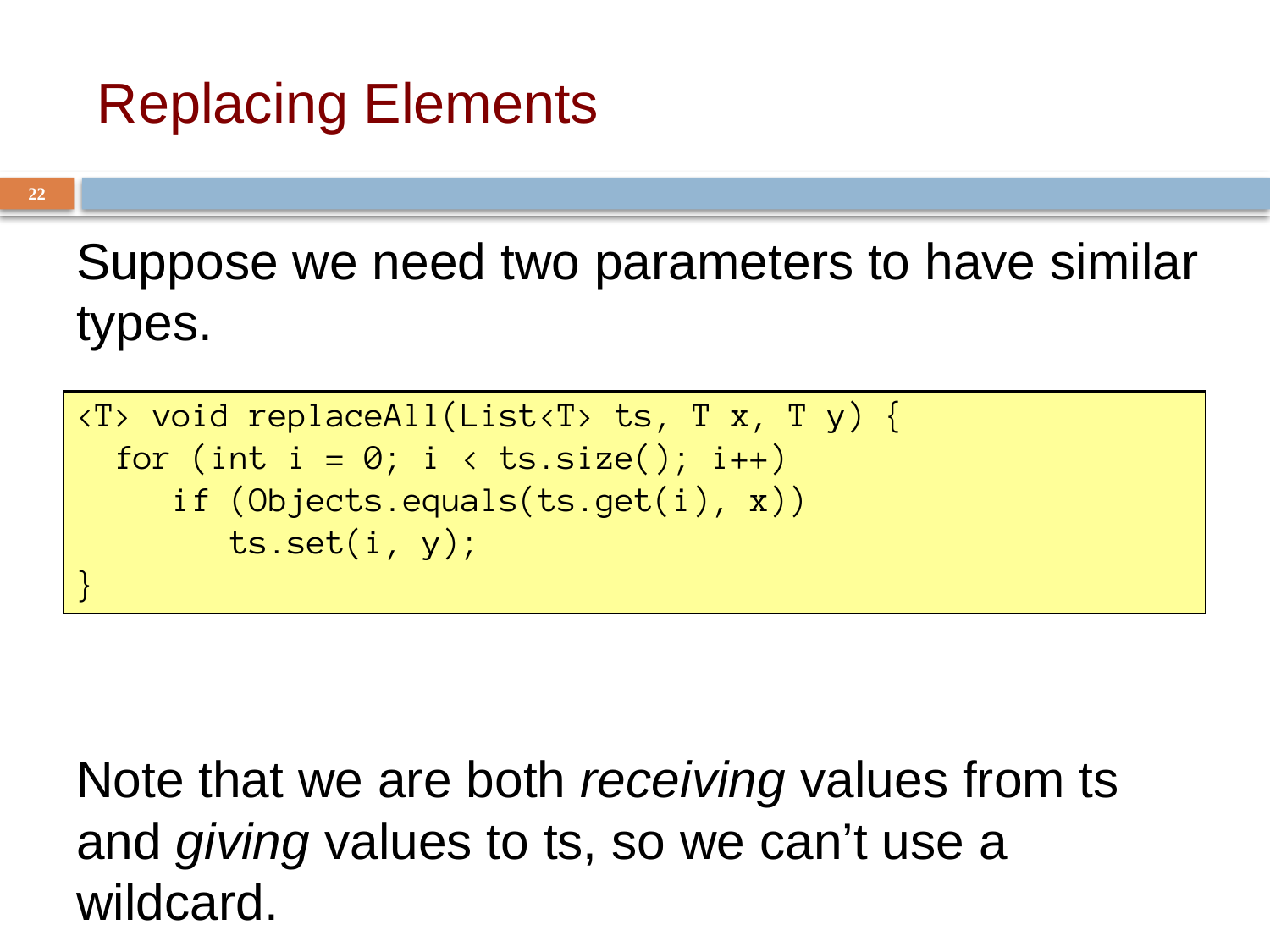

# Replacing Elements
22
Suppose we need two parameters to have similar types.
<T> void replaceAll(List<T> ts, T x, T y) {
  for (int i = 0; i < ts.size(); i++)
     if (Objects.equals(ts.get(i), x))
        ts.set(i, y);
}
Note that we are both receiving values from ts and giving values to ts, so we can’t use a wildcard.